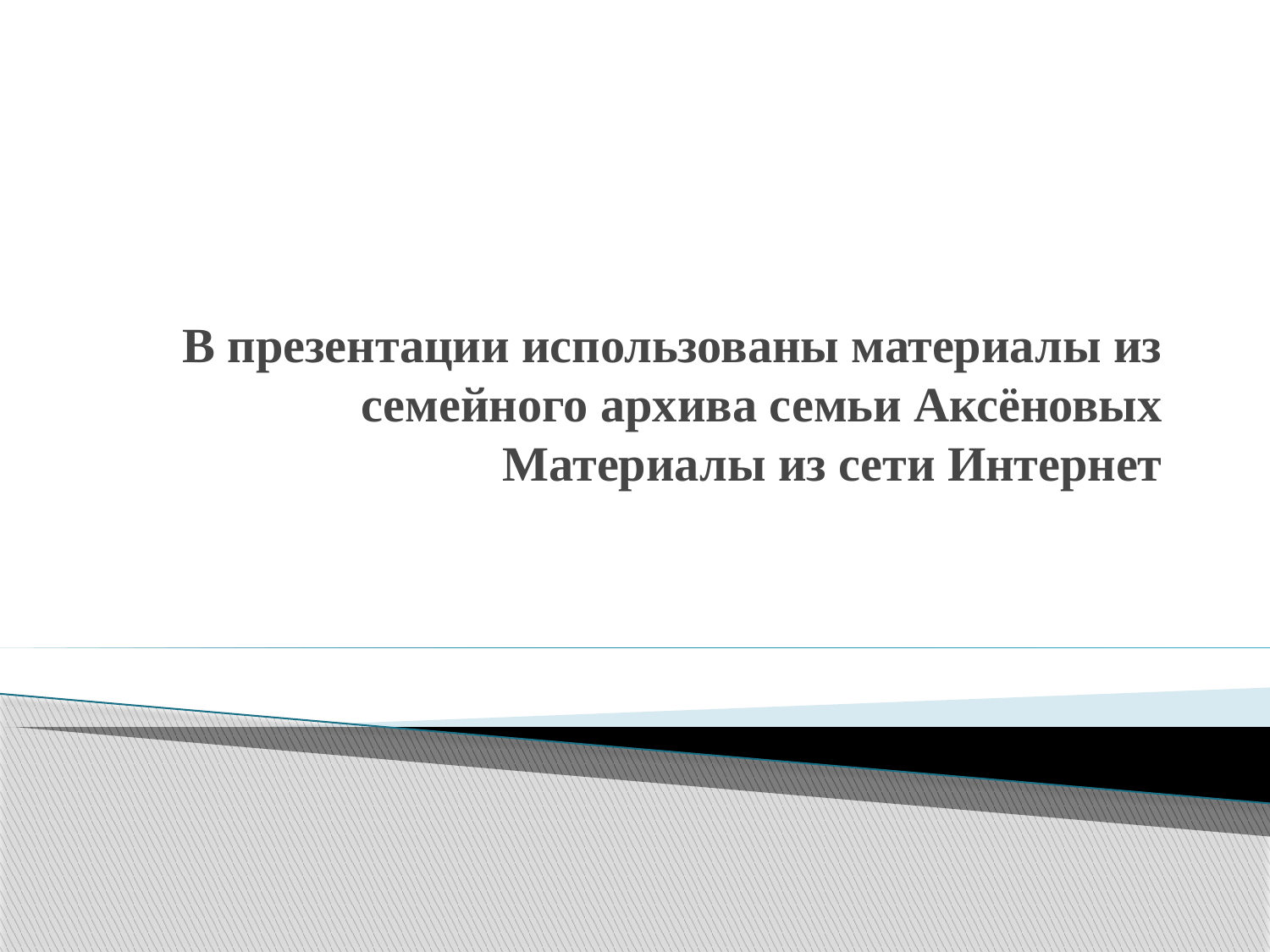

# В презентации использованы материалы из семейного архива семьи Аксёновых Материалы из сети Интернет